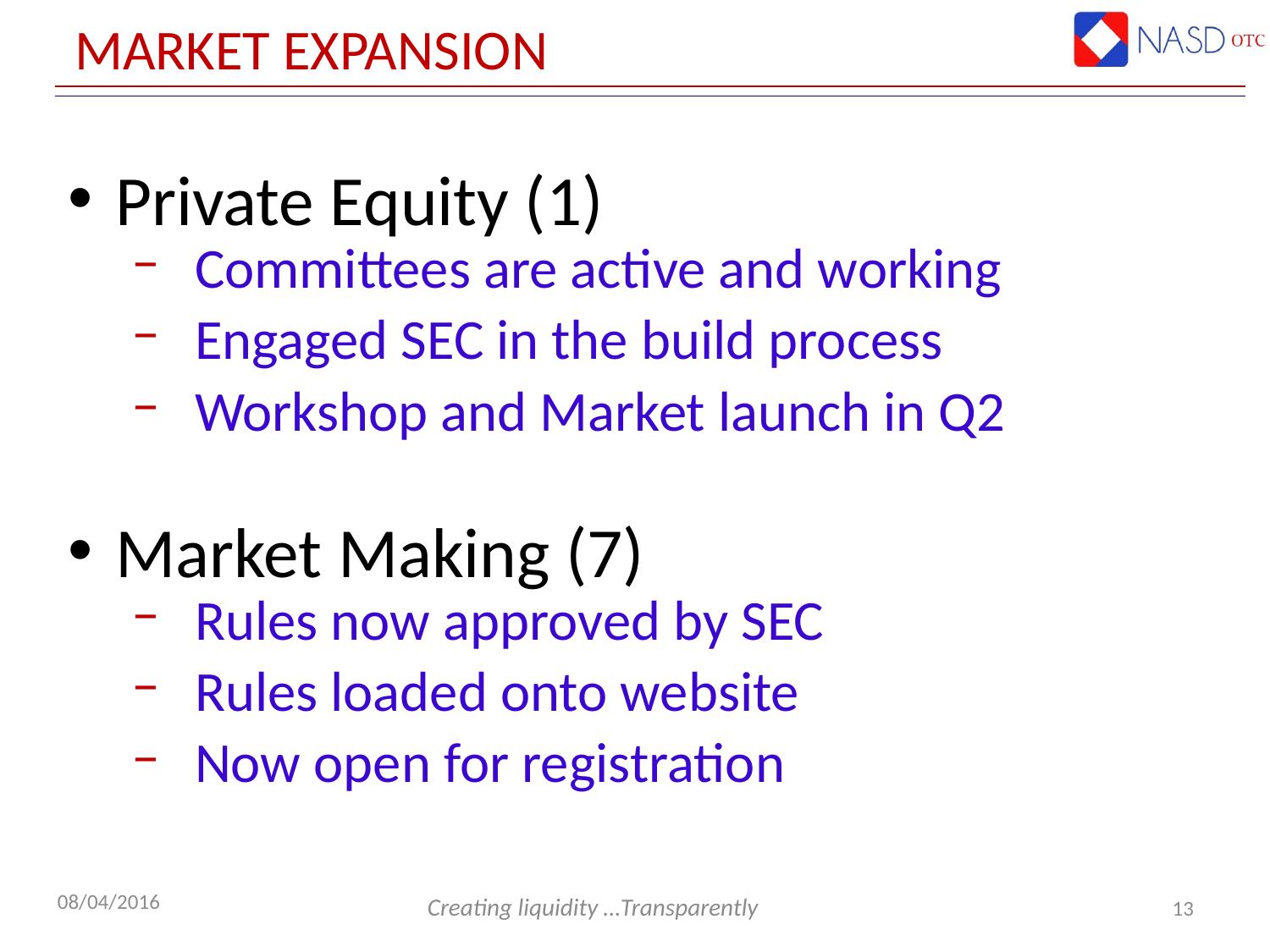

# Market Expansion
Private Equity (1)
Committees are active and working
Engaged SEC in the build process
Workshop and Market launch in Q2
Market Making (7)
Rules now approved by SEC
Rules loaded onto website
Now open for registration
13